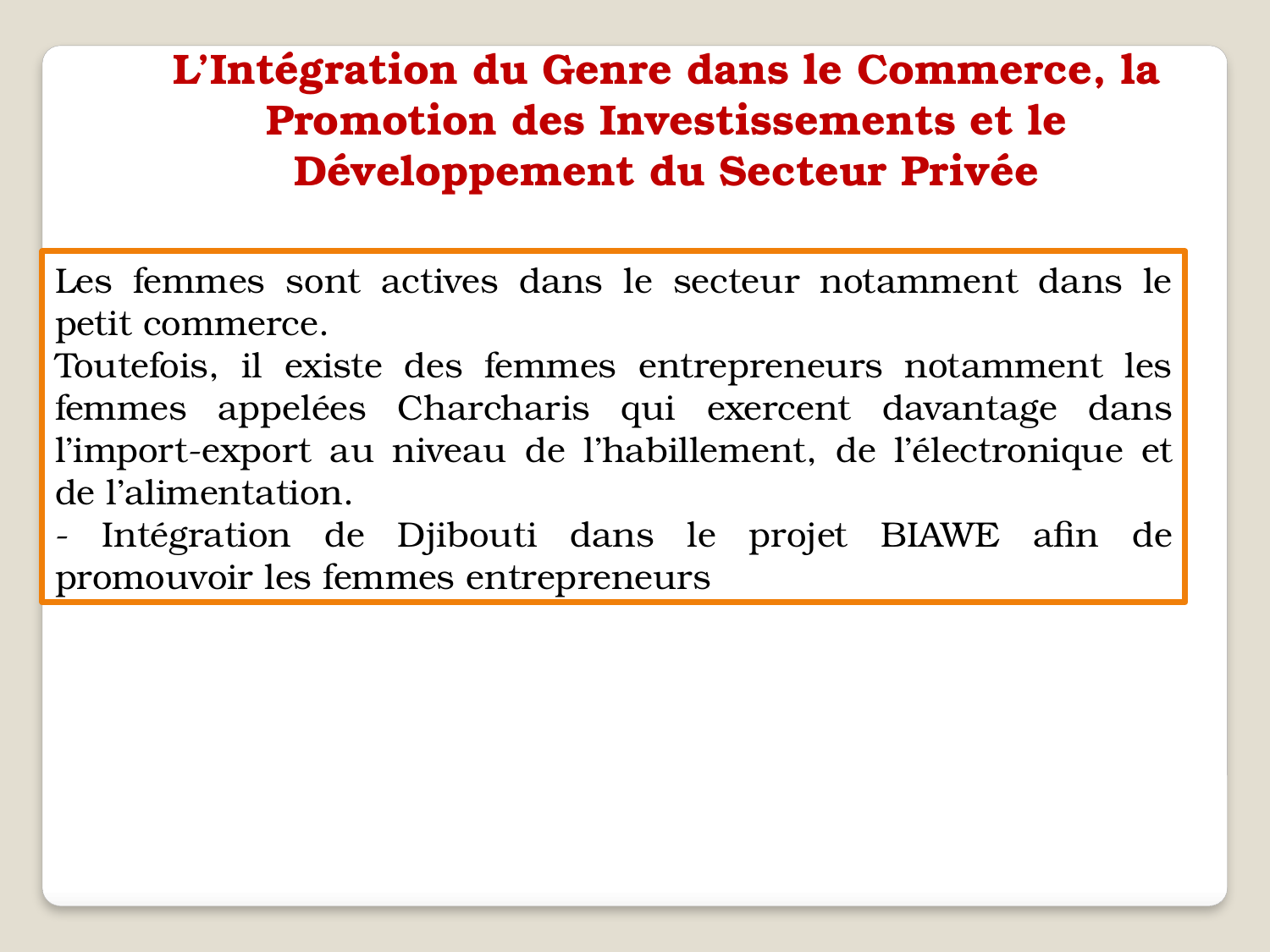

L’Intégration du Genre dans le Commerce, la Promotion des Investissements et le Développement du Secteur Privée
Les femmes sont actives dans le secteur notamment dans le petit commerce.
Toutefois, il existe des femmes entrepreneurs notamment les femmes appelées Charcharis qui exercent davantage dans l’import-export au niveau de l’habillement, de l’électronique et de l’alimentation.
- Intégration de Djibouti dans le projet BIAWE afin de promouvoir les femmes entrepreneurs